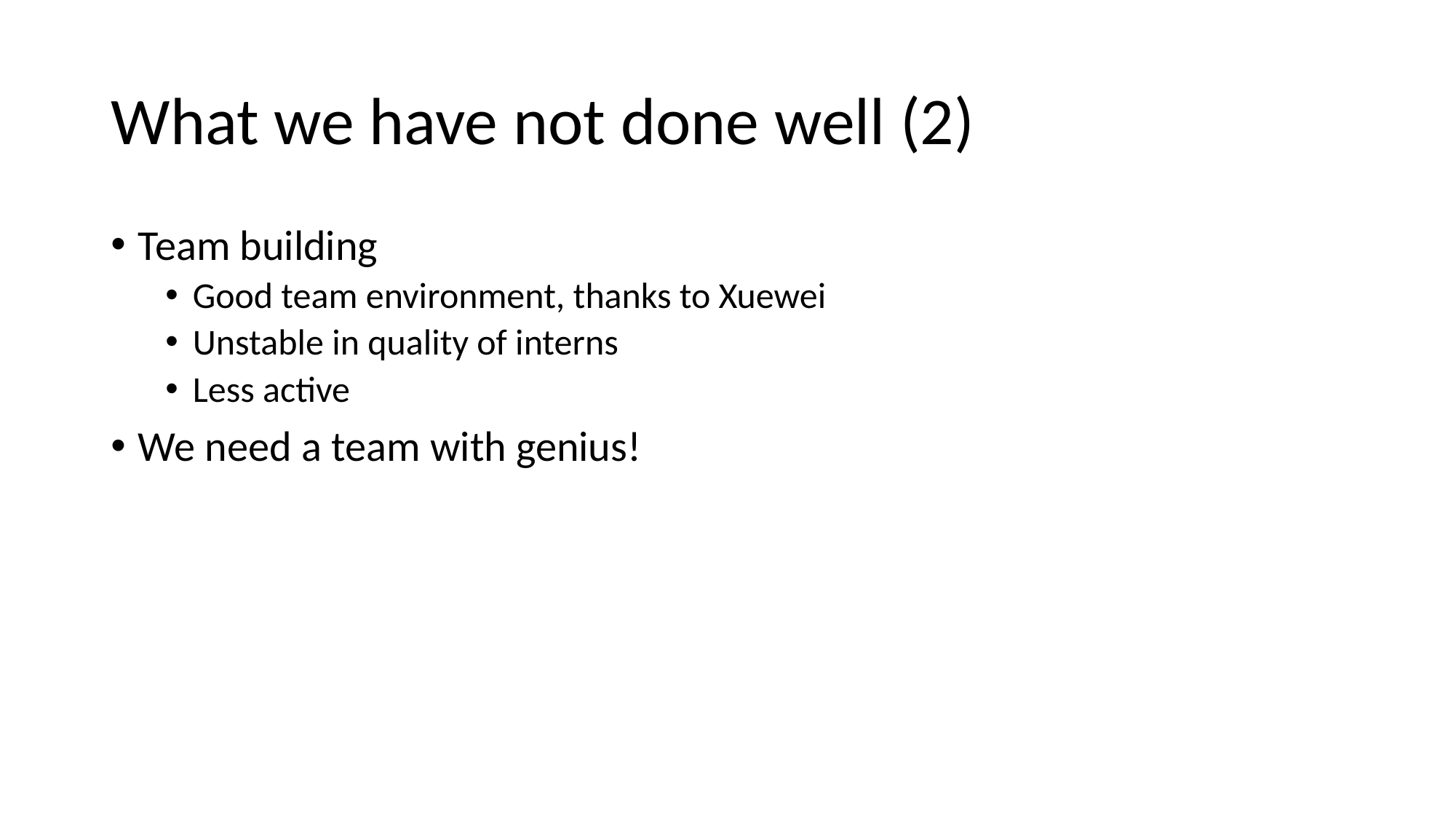

# What we have not done well (2)
Team building
Good team environment, thanks to Xuewei
Unstable in quality of interns
Less active
We need a team with genius!